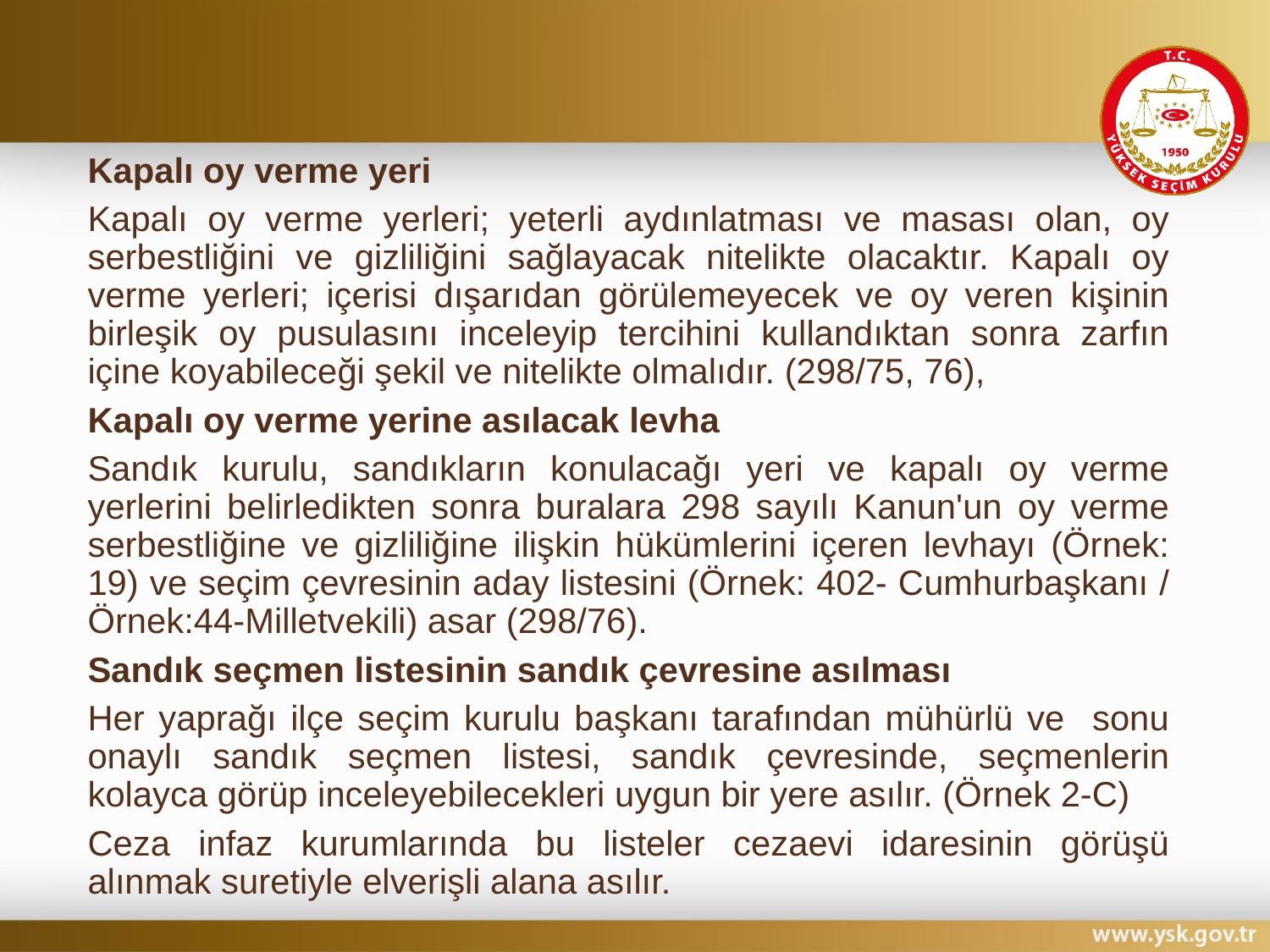

#
Kapalı oy verme yeri
Kapalı oy verme yerleri; yeterli aydınlatması ve masası olan, oy serbestliğini ve gizliliğini sağlayacak nitelikte olacaktır. Kapalı oy verme yerleri; içerisi dışarıdan görülemeyecek ve oy veren kişinin birleşik oy pusulasını inceleyip tercihini kullandıktan sonra zarfın içine koyabileceği şekil ve nitelikte olmalıdır. (298/75, 76),
Kapalı oy verme yerine asılacak levha
Sandık kurulu, sandıkların konulacağı yeri ve kapalı oy verme yerlerini belirledikten sonra buralara 298 sayılı Kanun'un oy verme serbestliğine ve gizliliğine ilişkin hükümlerini içeren levhayı (Örnek: 19) ve seçim çevresinin aday listesini (Örnek: 402- Cumhurbaşkanı / Örnek:44-Milletvekili) asar (298/76).
Sandık seçmen listesinin sandık çevresine asılması
Her yaprağı ilçe seçim kurulu başkanı tarafından mühürlü ve  sonu onaylı sandık seçmen listesi, sandık çevresinde, seçmenlerin kolayca görüp inceleyebilecekleri uygun bir yere asılır. (Örnek 2-C)
Ceza infaz kurumlarında bu listeler cezaevi idaresinin görüşü alınmak suretiyle elverişli alana asılır.